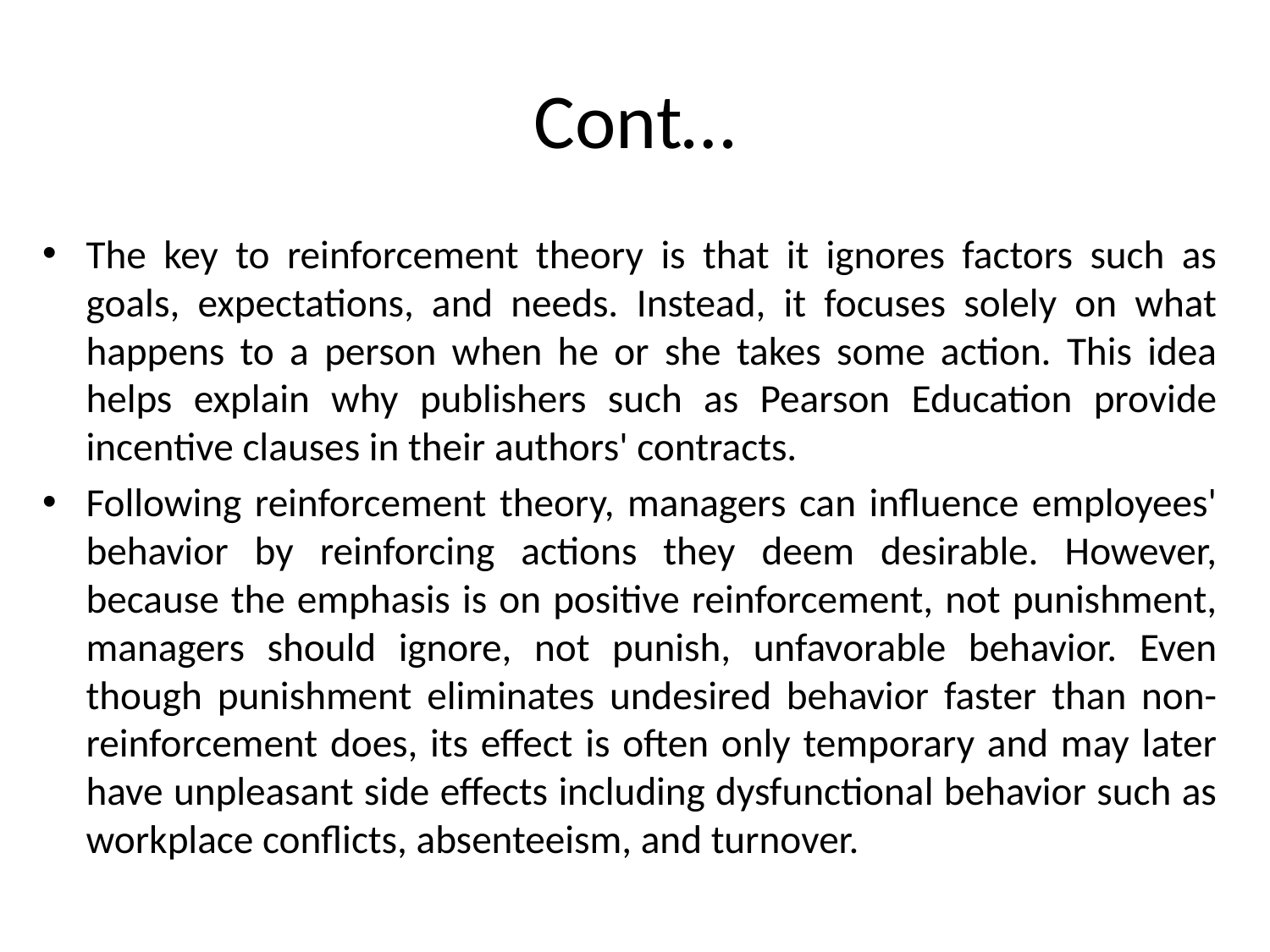

# Cont…
The key to reinforcement theory is that it ignores factors such as goals, expectations, and needs. Instead, it focuses solely on what happens to a person when he or she takes some action. This idea helps explain why publishers such as Pearson Education provide incentive clauses in their authors' contracts.
Following reinforcement theory, managers can influence employees' behavior by reinforcing actions they deem desirable. However, because the emphasis is on positive reinforcement, not punishment, managers should ignore, not punish, unfavorable behavior. Even though punishment eliminates undesired behavior faster than non-reinforcement does, its effect is often only temporary and may later have unpleasant side effects including dysfunctional behavior such as workplace conflicts, absenteeism, and turnover.